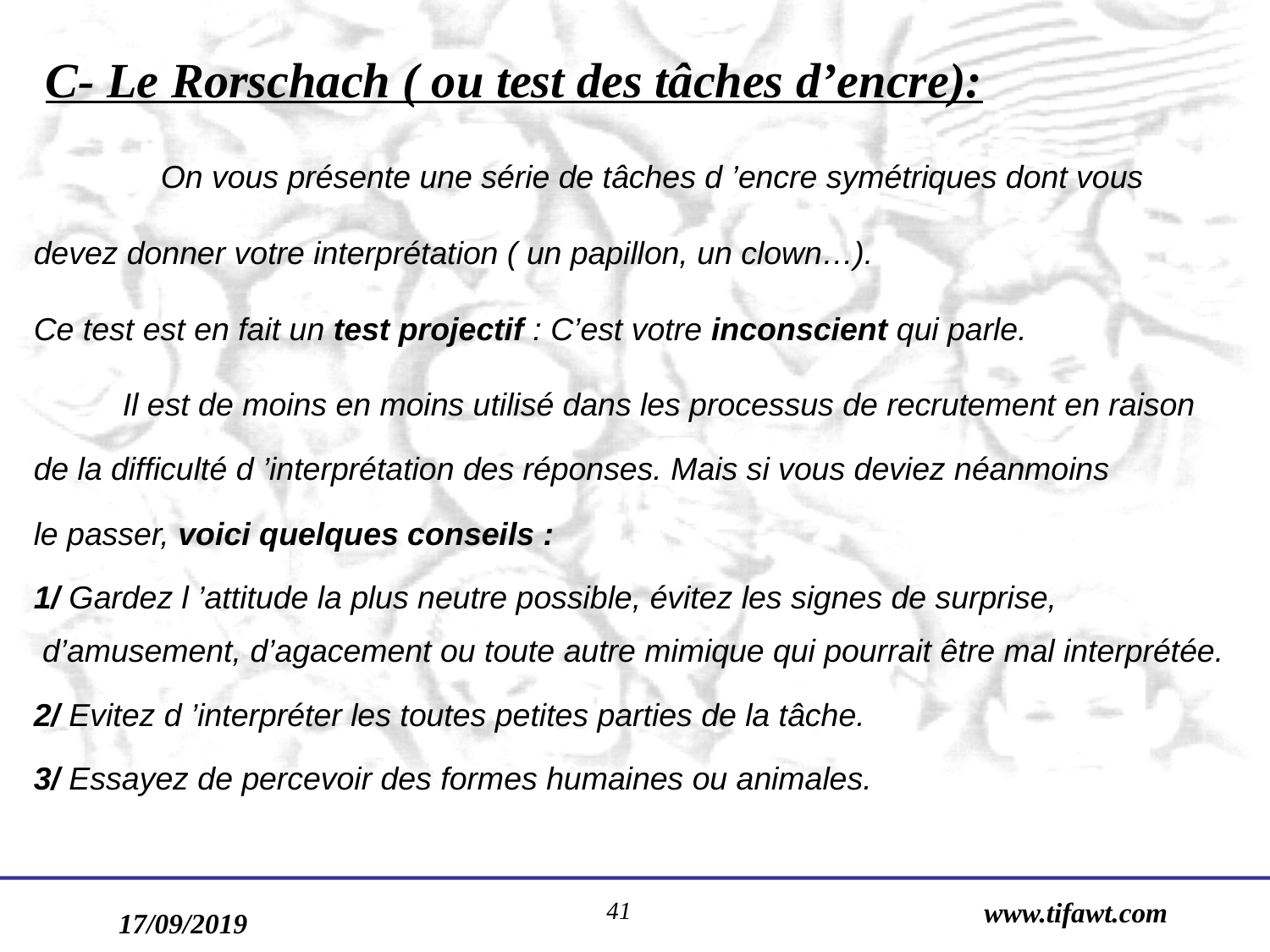

C- Le Rorschach ( ou test des tâches d’encre):
	On vous présente une série de tâches d ’encre symétriques dont vous devez donner votre interprétation ( un papillon, un clown…).                                       Ce test est en fait un test projectif : C’est votre inconscient qui parle.
          Il est de moins en moins utilisé dans les processus de recrutement en raison de la difficulté d ’interprétation des réponses. Mais si vous deviez néanmoins               le passer, voici quelques conseils :
1/ Gardez l ’attitude la plus neutre possible, évitez les signes de surprise,
 d’amusement, d’agacement ou toute autre mimique qui pourrait être mal interprétée.
2/ Evitez d ’interpréter les toutes petites parties de la tâche.
3/ Essayez de percevoir des formes humaines ou animales.
41
www.tifawt.com
17/09/2019